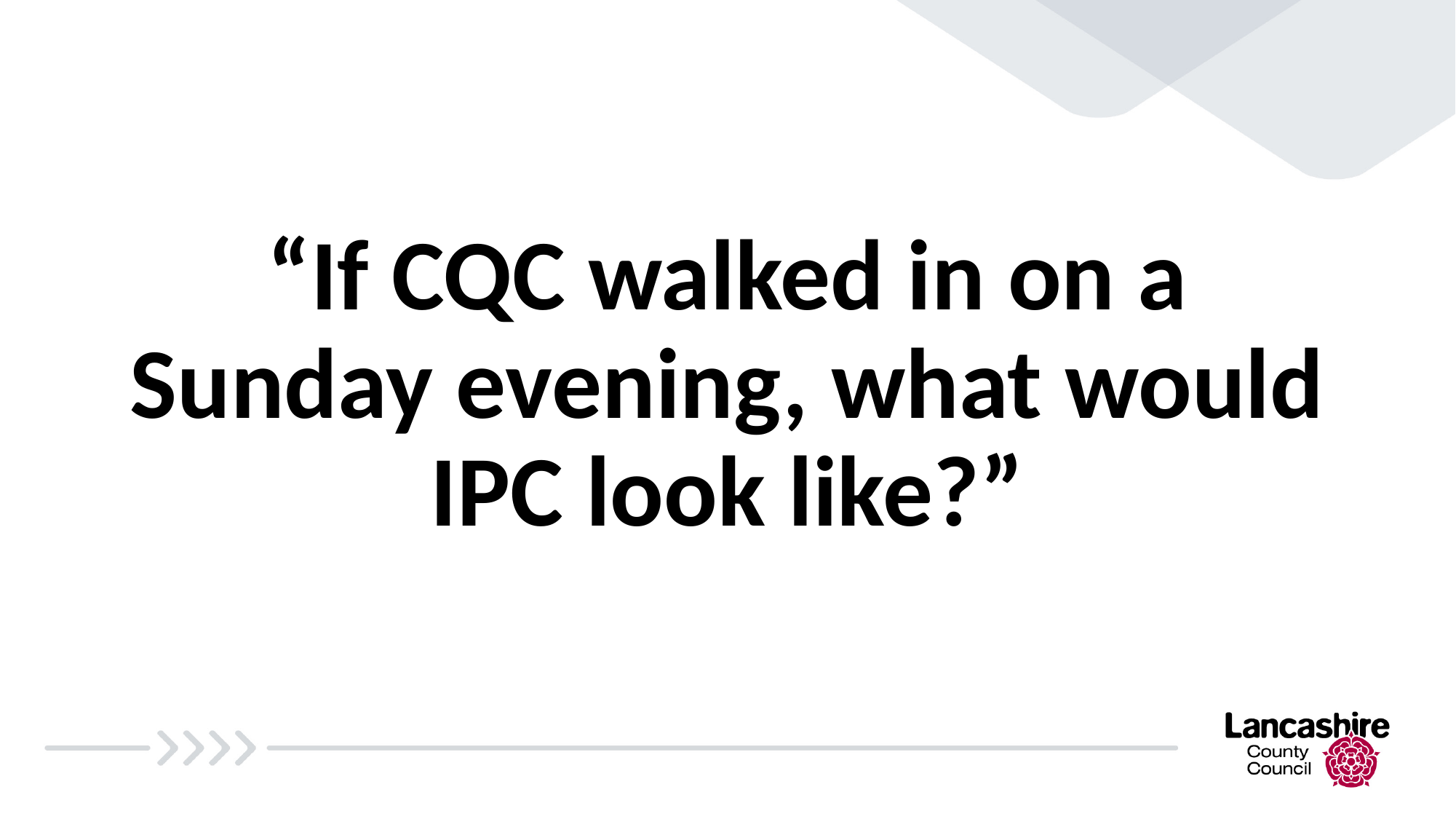

“If CQC walked in on a Sunday evening, what would IPC look like?”